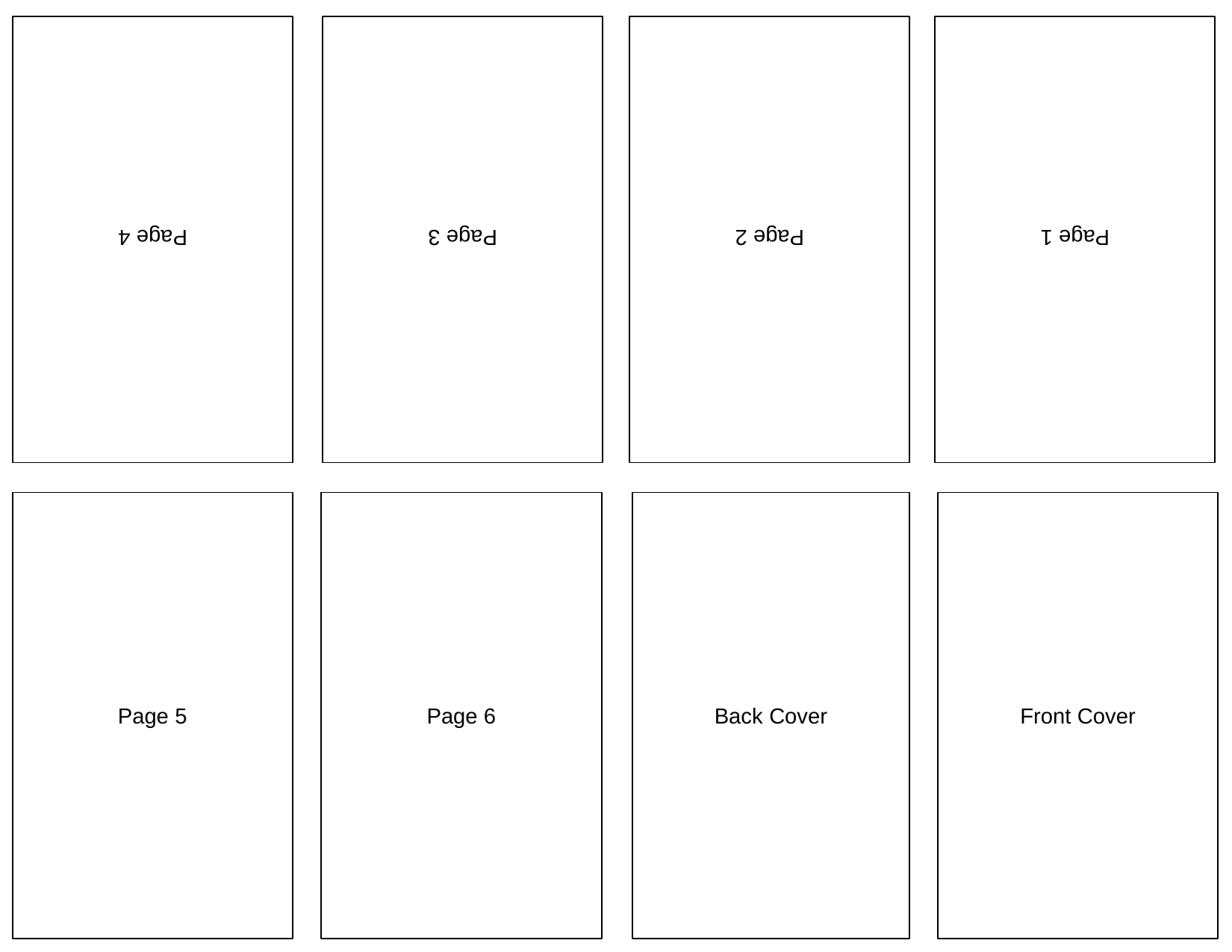

Page 4
Page 3
Page 2
Page 1
Page 5
Page 6
Back Cover
Front Cover